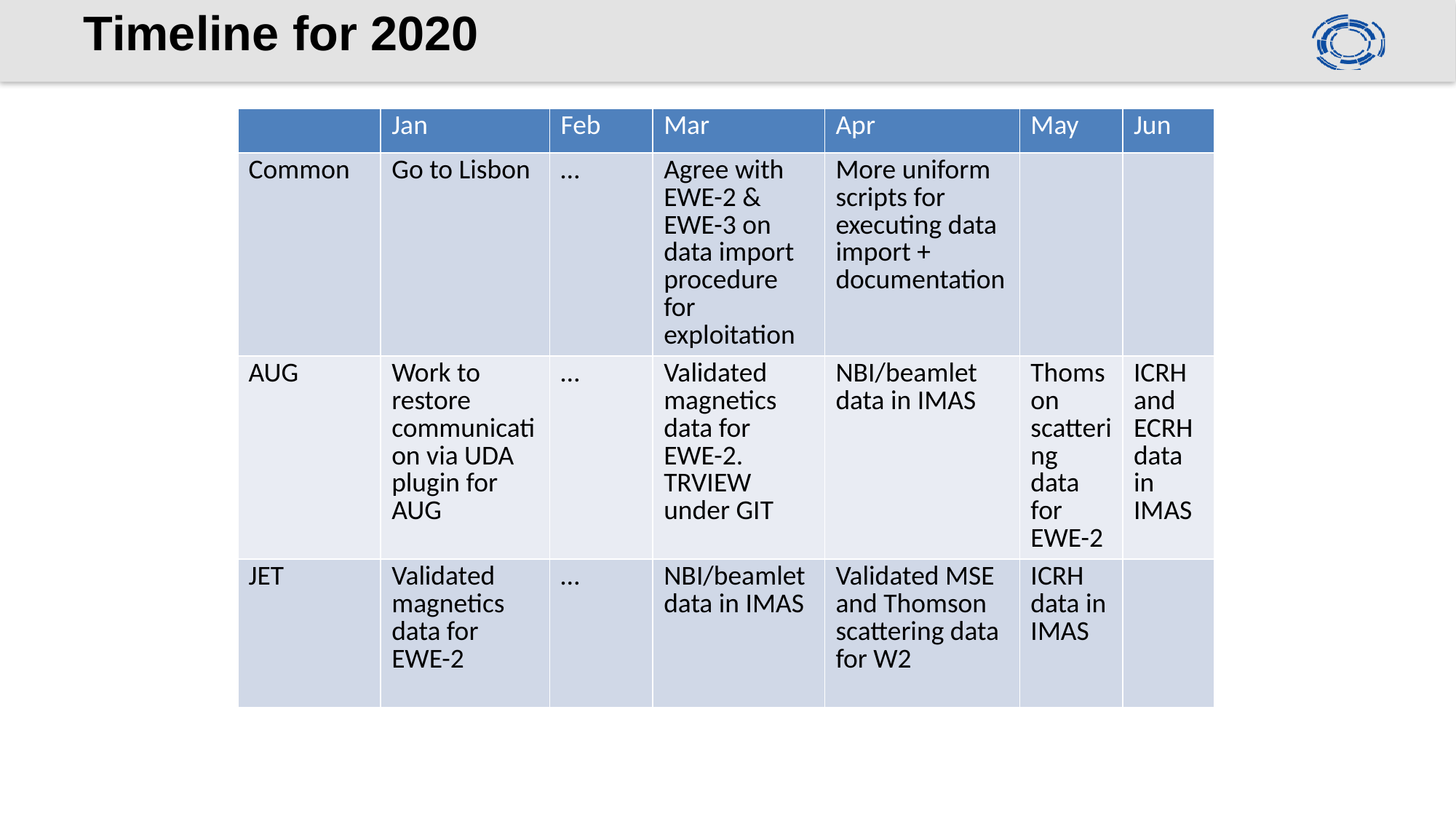

# Timeline for 2020
|  | Jan | Feb | Mar | Apr | May | Jun |
| --- | --- | --- | --- | --- | --- | --- |
| Common | Go to Lisbon | … | Agree with EWE-2 & EWE-3 on data import procedure for exploitation | More uniform scripts for executing data import + documentation |  |  |
| AUG | Work to restore communication via UDA plugin for AUG | … | Validated magnetics data for EWE-2. TRVIEW under GIT | NBI/beamlet data in IMAS | Thomson scattering data for EWE-2 | ICRH and ECRH data in IMAS |
| JET | Validated magnetics data for EWE-2 | … | NBI/beamlet data in IMAS | Validated MSE and Thomson scattering data for W2 | ICRH data in IMAS |  |